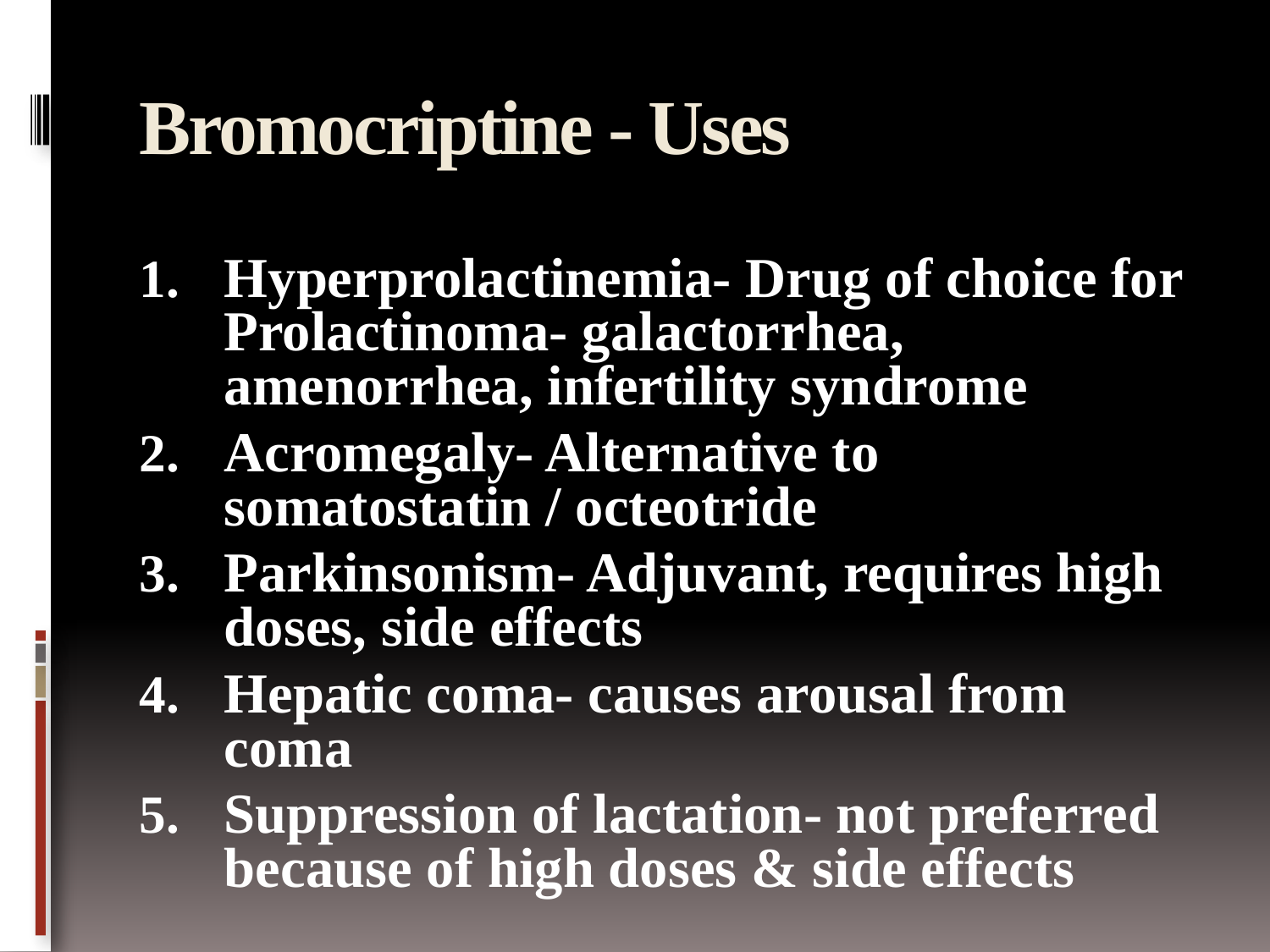

# Bromocriptine - Uses
Hyperprolactinemia- Drug of choice for Prolactinoma- galactorrhea, amenorrhea, infertility syndrome
Acromegaly- Alternative to somatostatin / octeotride
Parkinsonism- Adjuvant, requires high doses, side effects
Hepatic coma- causes arousal from coma
Suppression of lactation- not preferred because of high doses & side effects